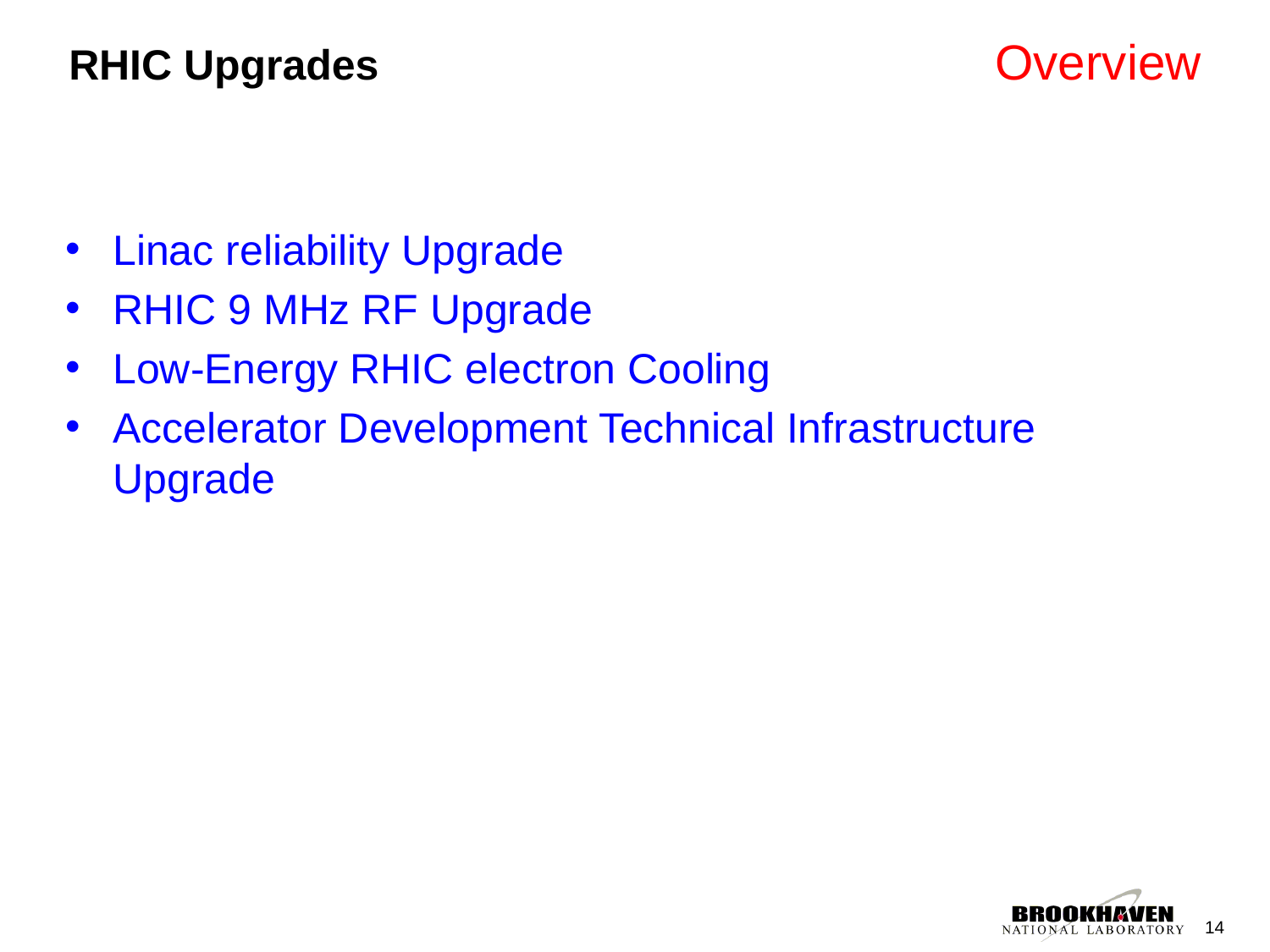

# RHIC Upgrades                                                    Overview

Linac reliability Upgrade
RHIC 9 MHz RF Upgrade
Low-Energy RHIC electron Cooling
Accelerator Development Technical Infrastructure Upgrade

14